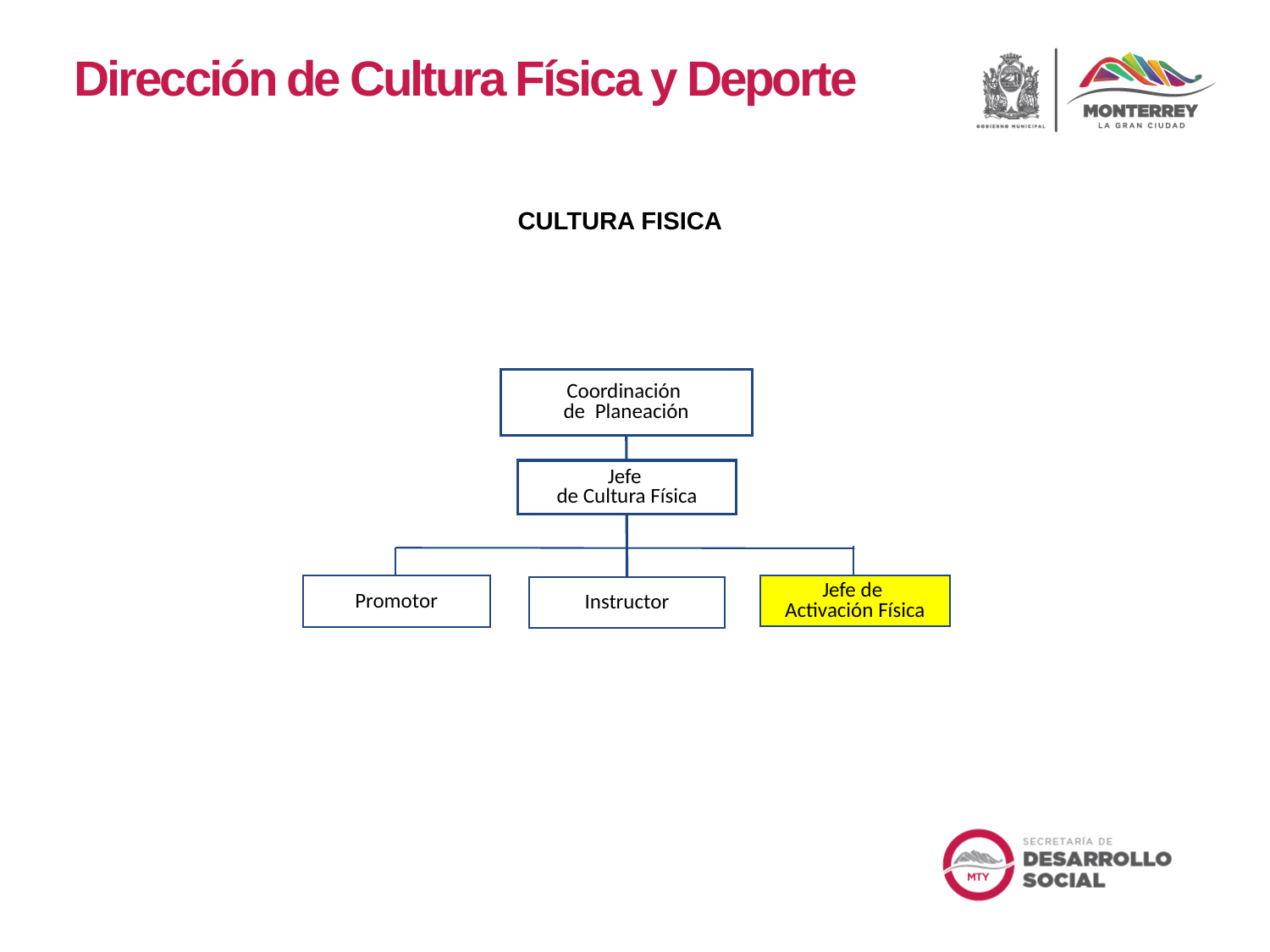

Dirección de Cultura Física y Deporte
CULTURA FISICA
Coordinación
de  Planeación
Jefe
de Cultura Física
Promotor
Jefe de
Activación Física
Instructor